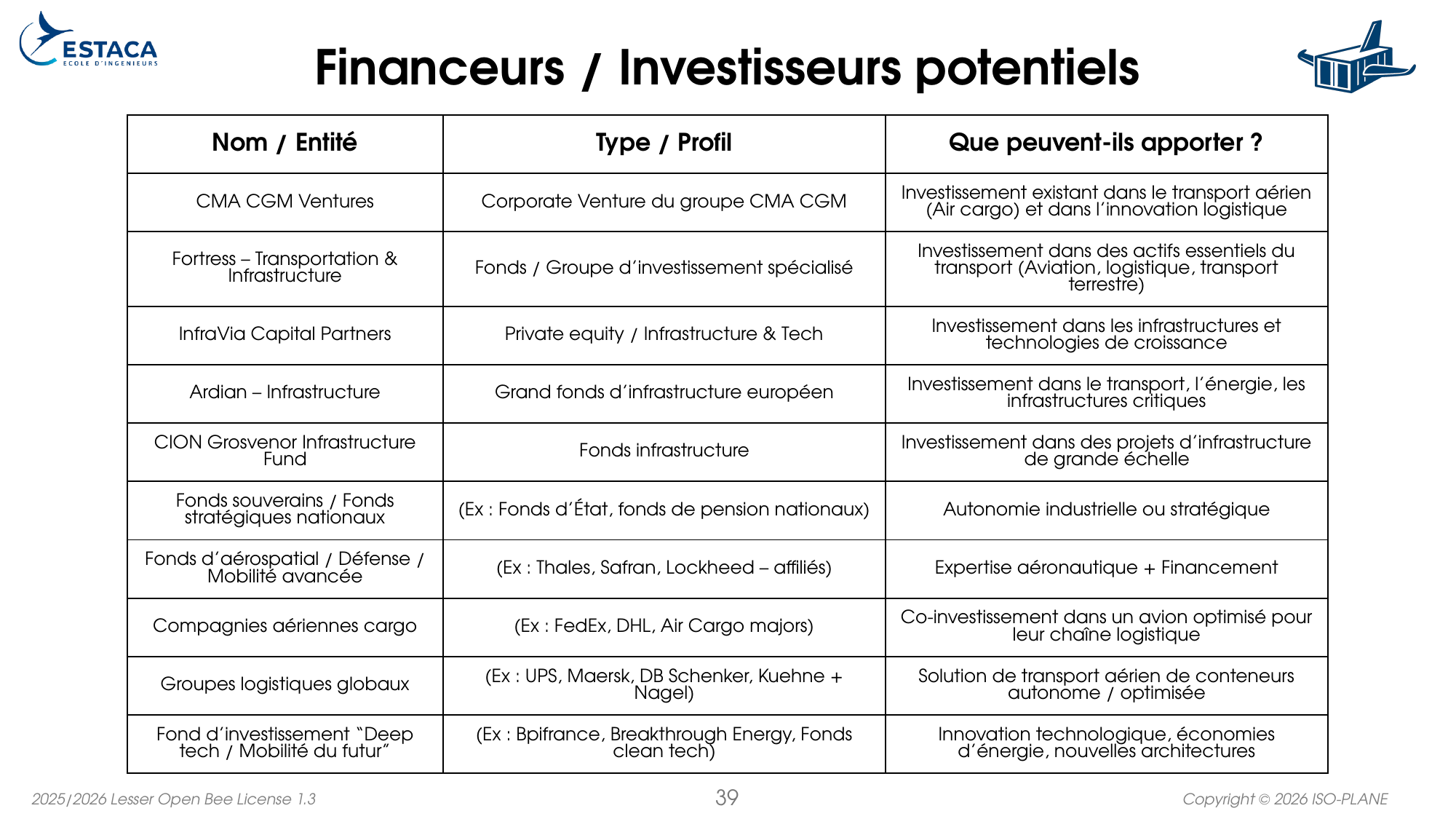

# Financeurs / Investisseurs potentiels
| Nom / Entité​ | Type / Profil​ | Que peuvent-ils apporter​ ? |
| --- | --- | --- |
| CMA CGM Ventures​ | Corporate Venture du groupe CMA CGM​ | Investissement existant dans le transport aérien (Air cargo) et dans l’innovation logistique |
| Fortress – Transportation & Infrastructure​ | Fonds / Groupe d’investissement spécialisé​ | Investissement dans des actifs essentiels du transport (Aviation, logistique, transport terrestre) |
| InfraVia Capital Partners​ | Private equity / Infrastructure & Tech​ | Investissement dans les infrastructures et technologies de croissance |
| Ardian – Infrastructure​ | Grand fonds d’infrastructure européen​ | Investissement dans le transport, l’énergie, les infrastructures critiques​ |
| CION Grosvenor Infrastructure Fund​ | Fonds infrastructure​ | Investissement dans des projets d’infrastructure de grande échelle |
| Fonds souverains / Fonds stratégiques nationaux​ | (Ex : Fonds d’État, fonds de pension nationaux)​ | Autonomie industrielle ou stratégique​ |
| Fonds d’aérospatial / Défense / Mobilité avancée​ | (Ex : Thales, Safran, Lockheed – affiliés)​ | Expertise aéronautique + Financement |
| Compagnies aériennes cargo​ | (Ex : FedEx, DHL, Air Cargo majors)​ | Co-investissement dans un avion optimisé pour leur chaîne logistique |
| Groupes logistiques globaux​ | (Ex : UPS, Maersk, DB Schenker, Kuehne + Nagel)​ | Solution de transport aérien de conteneurs autonome / optimisée |
| Fond d’investissement “Deep tech / Mobilité du futur”​ | (Ex : Bpifrance, Breakthrough Energy, Fonds clean tech)​ | Innovation technologique, économies d’énergie, nouvelles architectures |
39